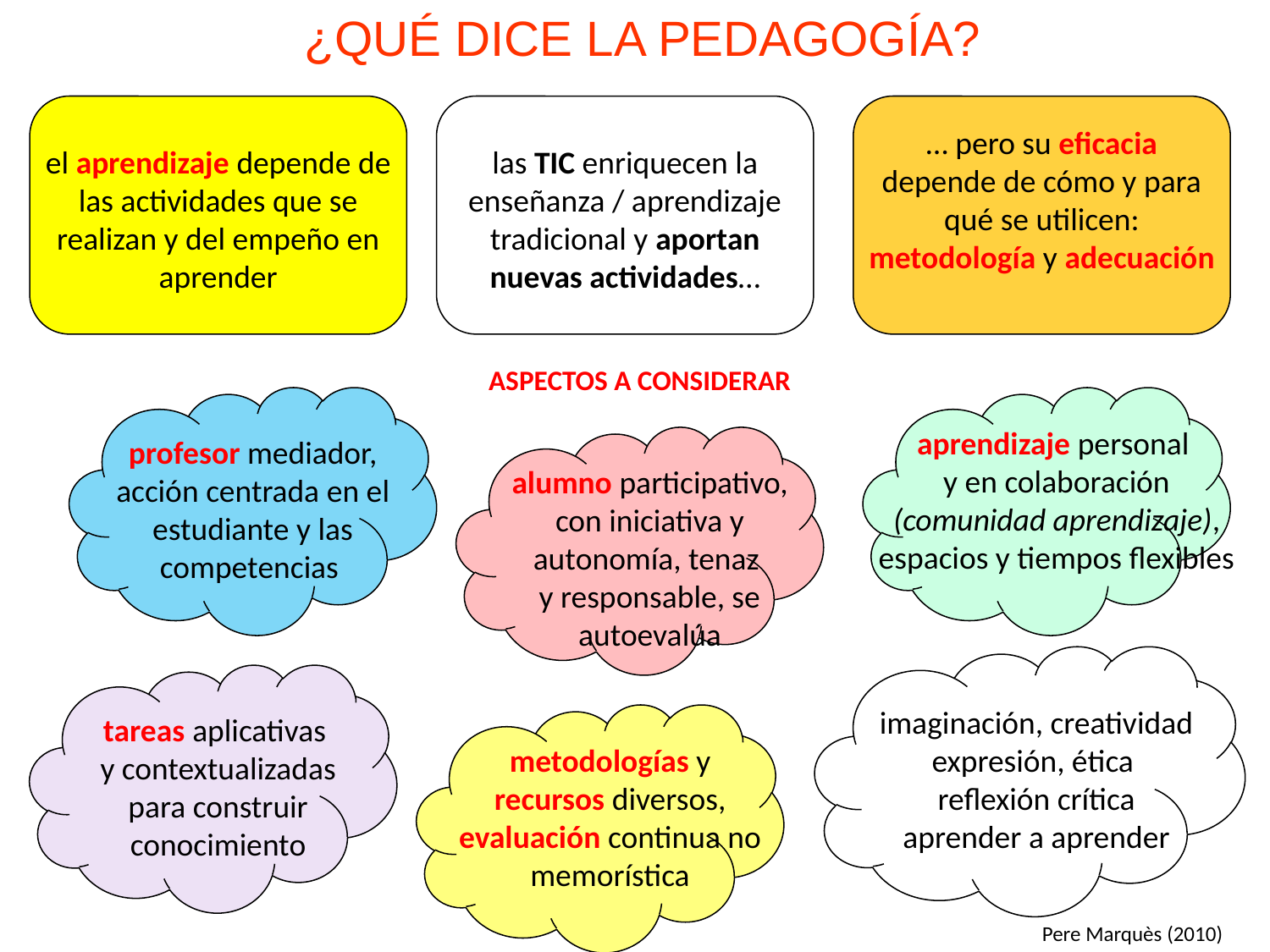

¿QUÉ DICE LA PEDAGOGÍA?

… pero su eficacia depende de cómo y para qué se utilicen: metodología y adecuación
el aprendizaje depende de las actividades que se realizan y del empeño en aprender
las TIC enriquecen la enseñanza / aprendizaje tradicional y aportan nuevas actividades…
ASPECTOS A CONSIDERAR

aprendizaje personal
y en colaboración (comunidad aprendizaje), espacios y tiempos flexibles
profesor mediador, acción centrada en el estudiante y las competencias

alumno participativo, con iniciativa y autonomía, tenaz
y responsable, se autoevalúa

imaginación, creatividad
expresión, ética
reflexión crítica
aprender a aprender
tareas aplicativas
y contextualizadas para construir conocimiento

metodologías y recursos diversos, evaluación continua no memorística
Pere Marquès (2010)